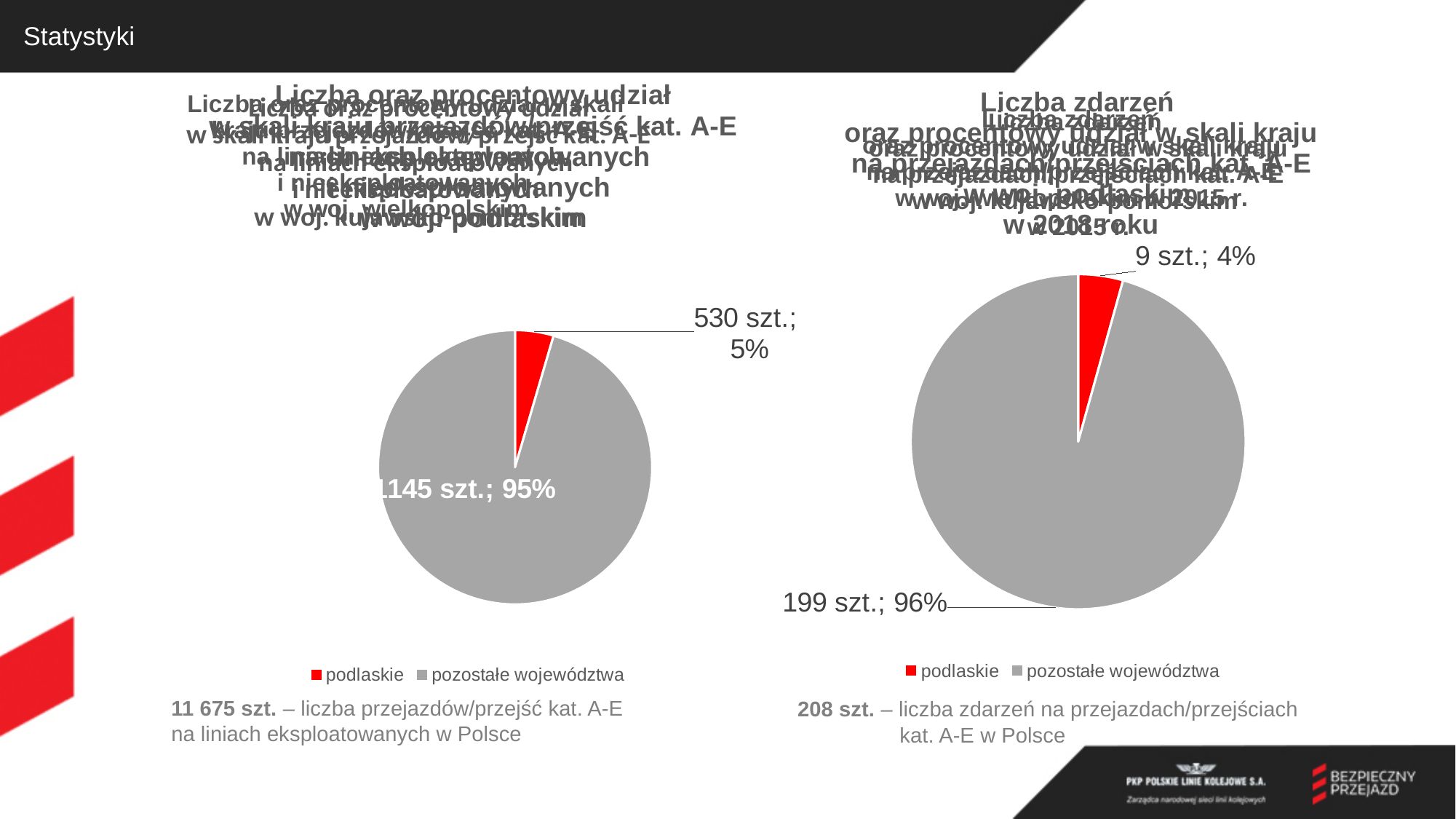

# Statystyki

### Chart: Liczba zdarzeń
oraz procentowy udział w skali kraju
na przejazdach/przejściach kat. A-E
w woj. podlaskim
w 2018 roku

| Category |  |  |
|---|---|---|
| podlaskie | 9.0 | 0.04477611940298507 |
| pozostałe województwa | 199.0 | 0.9900497512437811 |

### Chart: Liczba oraz procentowy udział
 w skali kraju przejazdów/przejść kat. A-E
na liniach eksploatowanych
i nieeksploatowanych
w woj. podlaskim

| Category |  |
|---|---|
| podlaskie | 530.0 |
| pozostałe województwa | 11145.0 |

### Chart: Liczba oraz procentowy udział
 w skali kraju przejazdów/przejść kat. A-E
na liniach eksploatowanych
i nieeksploatowanych
w woj. kujawsko-pomorskim

| Category |
|---|

### Chart: Liczba zdarzeń
oraz procentowy udział w skali kraju
na przejazdach/przejściach kat. A-E
w woj. wielkopolskim w 2015 r.

| Category |
|---|

### Chart: Liczba oraz procentowy udział w skali kraju przejazdów/przejść kat. A-E na liniach eksploatowanych i nieeksploatowanych
w woj. wielkopolskim

| Category |
|---|

### Chart: Liczba zdarzeń
oraz procentowy udział w skali kraju
na przejazdach/przejściach kat. A-E
w woj. kujawsko-pomorskim
w 2015 r.

| Category |
|---|
11 675 szt. – liczba przejazdów/przejść kat. A-E
na liniach eksploatowanych w Polsce
208 szt. – liczba zdarzeń na przejazdach/przejściach
                 kat. A-E w Polsce